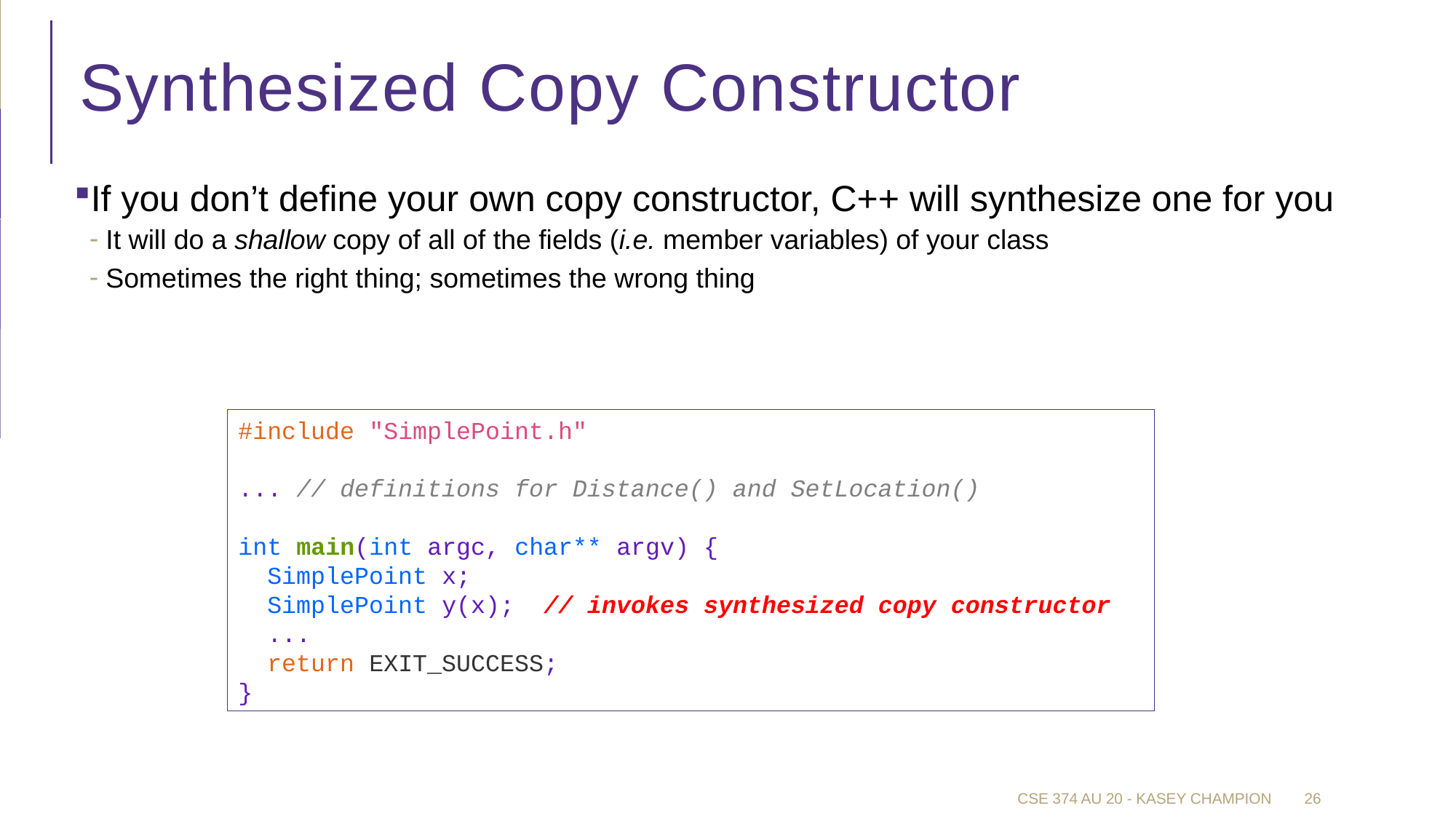

# Synthesized Copy Constructor
If you don’t define your own copy constructor, C++ will synthesize one for you
It will do a shallow copy of all of the fields (i.e. member variables) of your class
Sometimes the right thing; sometimes the wrong thing

#include "SimplePoint.h"
... // definitions for Distance() and SetLocation()
int main(int argc, char** argv) {
  SimplePoint x;
  SimplePoint y(x);  // invokes synthesized copy constructor
  ...
  return EXIT_SUCCESS;
}
CSE 374 au 20 - Kasey Champion
26